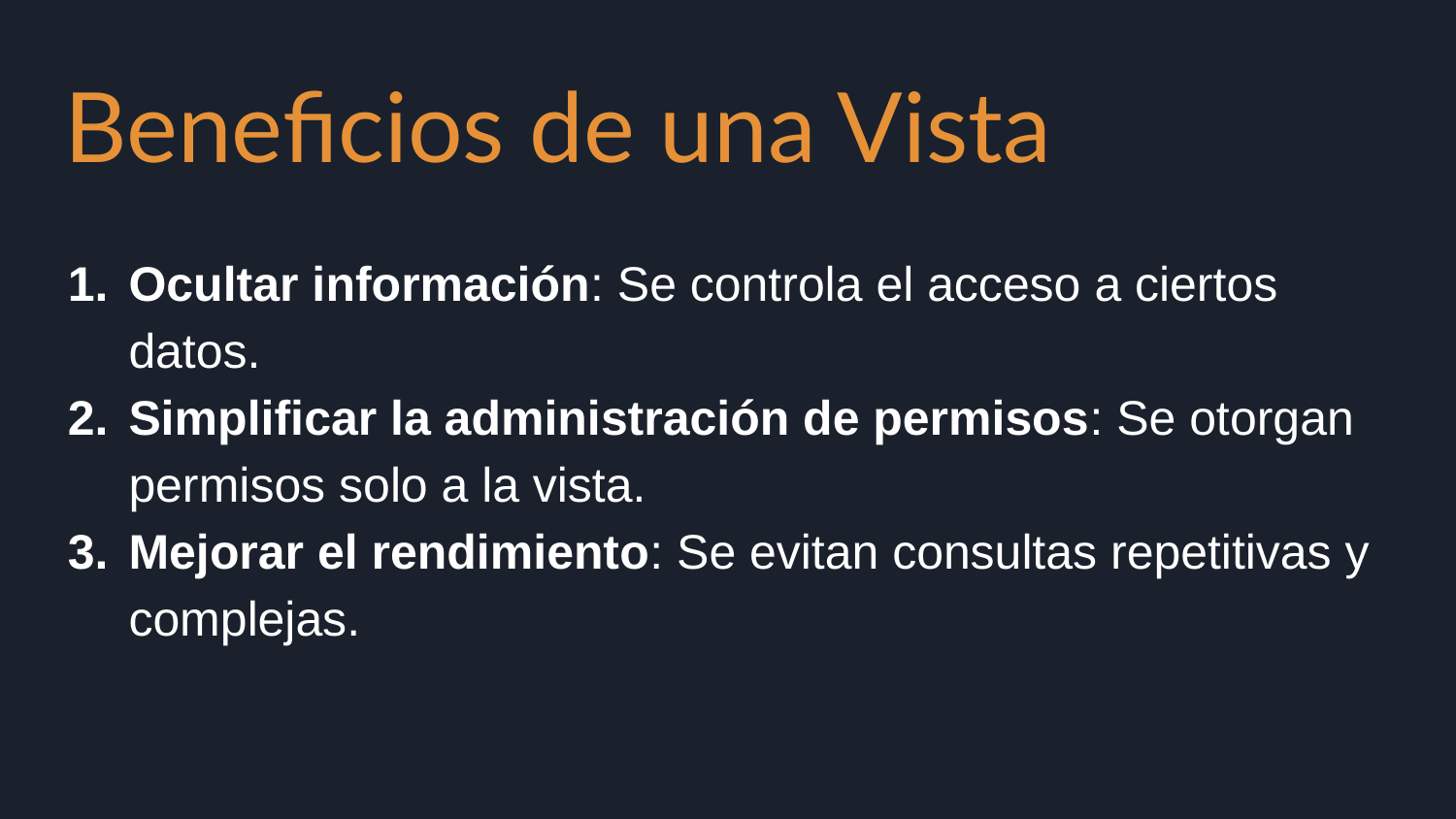

Beneficios de una Vista
Ocultar información: Se controla el acceso a ciertos datos.
Simplificar la administración de permisos: Se otorgan permisos solo a la vista.
Mejorar el rendimiento: Se evitan consultas repetitivas y complejas.